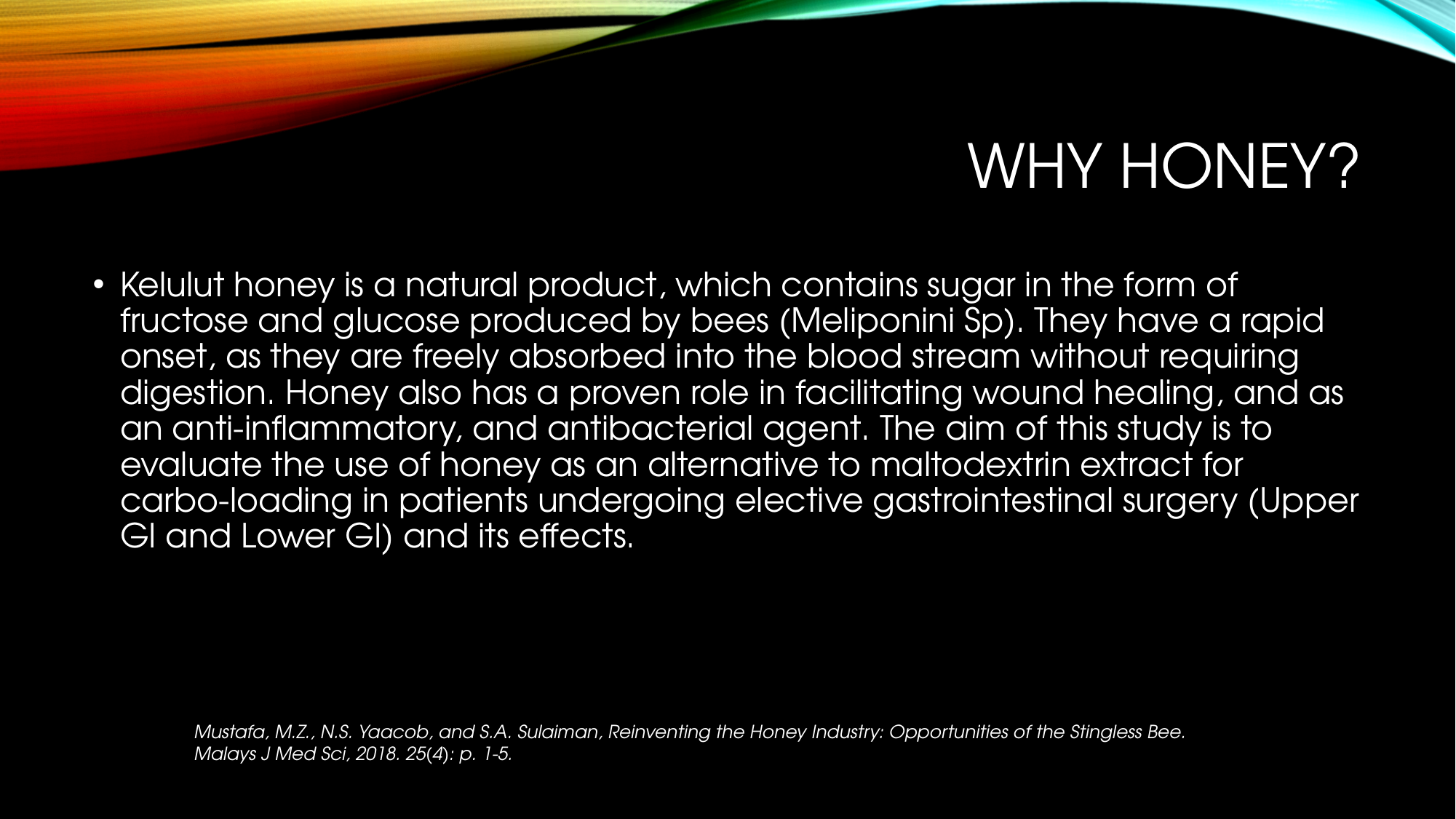

# Why honey?
Kelulut honey is a natural product, which contains sugar in the form of fructose and glucose produced by bees (Meliponini Sp). They have a rapid onset, as they are freely absorbed into the blood stream without requiring digestion. Honey also has a proven role in facilitating wound healing, and as an anti-inflammatory, and antibacterial agent. The aim of this study is to evaluate the use of honey as an alternative to maltodextrin extract for carbo-loading in patients undergoing elective gastrointestinal surgery (Upper GI and Lower GI) and its effects.

Mustafa, M.Z., N.S. Yaacob, and S.A. Sulaiman, Reinventing the Honey Industry: Opportunities of the Stingless Bee. Malays J Med Sci, 2018. 25(4): p. 1-5.